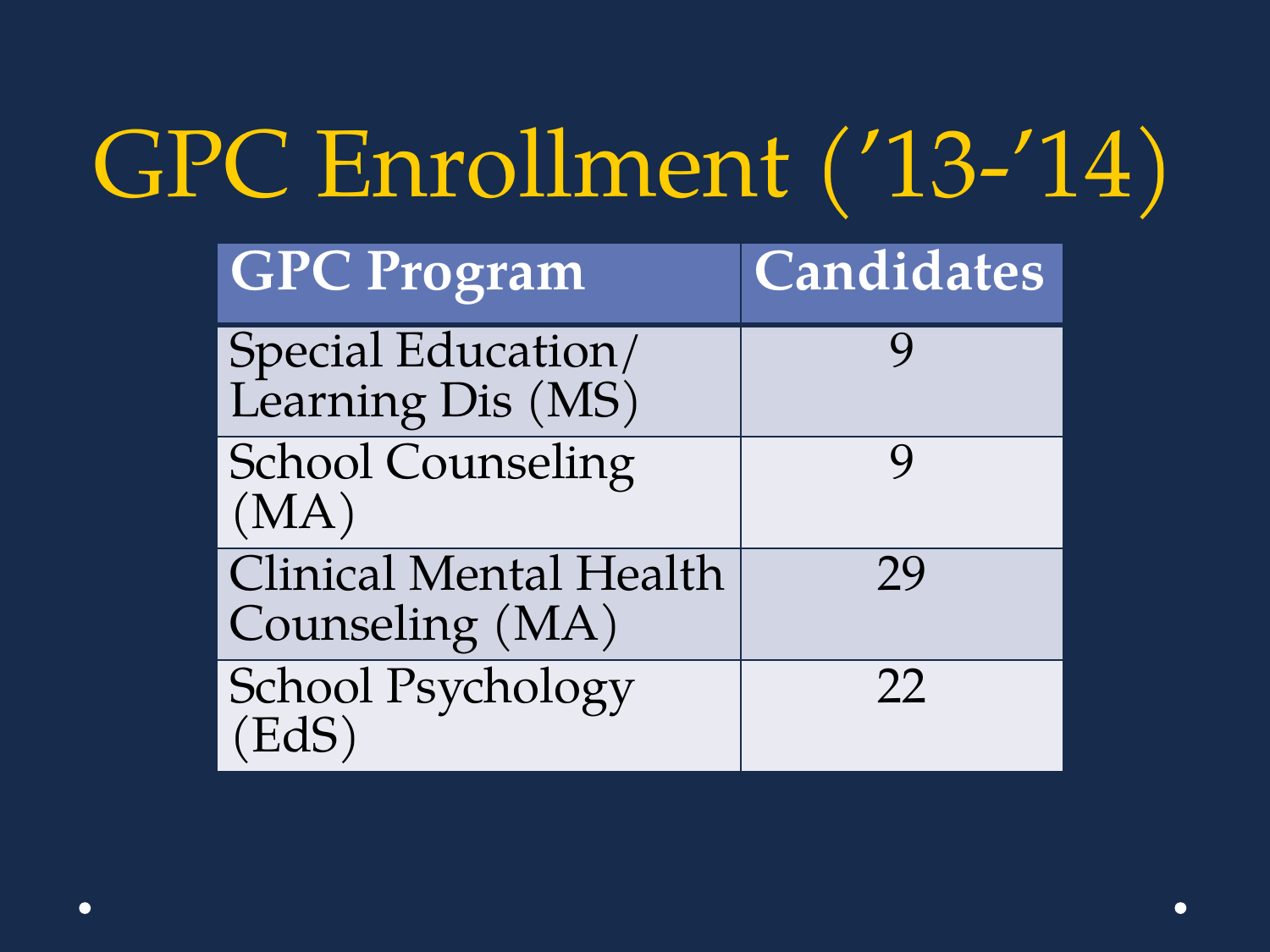

# GPC Enrollment (’13-’14)
| GPC Program | Candidates |
| --- | --- |
| Special Education/ Learning Dis (MS) | 9 |
| School Counseling (MA) | 9 |
| Clinical Mental Health Counseling (MA) | 29 |
| School Psychology (EdS) | 22 |